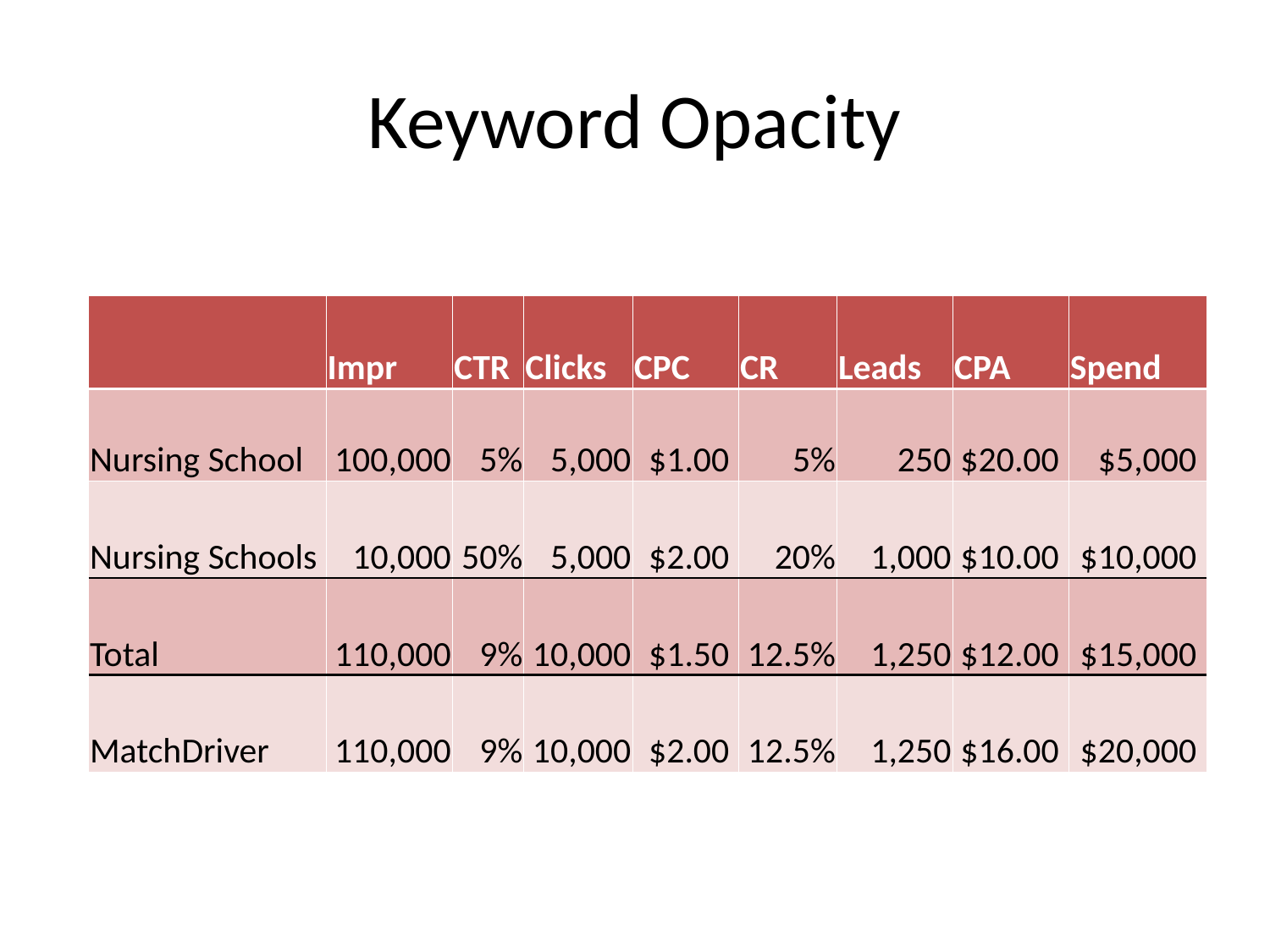

# Keyword Opacity
|  | Impr | CTR | Clicks | CPC | CR | Leads | CPA | Spend |
| --- | --- | --- | --- | --- | --- | --- | --- | --- |
| Nursing School | 100,000 | 5% | 5,000 | $1.00 | 5% | 250 | $20.00 | $5,000 |
| Nursing Schools | 10,000 | 50% | 5,000 | $2.00 | 20% | 1,000 | $10.00 | $10,000 |
| Total | 110,000 | 9% | 10,000 | $1.50 | 12.5% | 1,250 | $12.00 | $15,000 |
| MatchDriver | 110,000 | 9% | 10,000 | $2.00 | 12.5% | 1,250 | $16.00 | $20,000 |